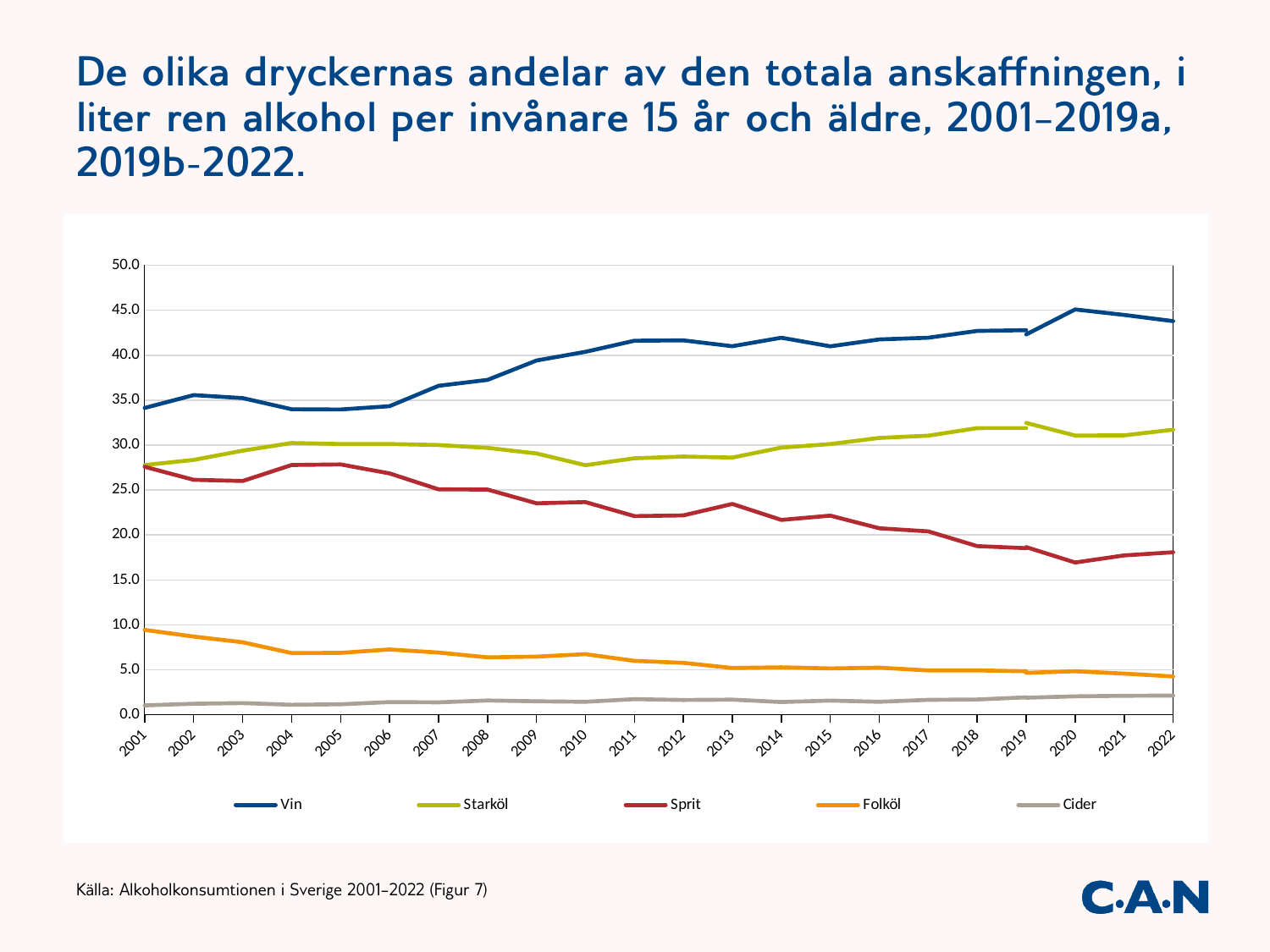

# De olika dryckernas andelar av den totala anskaffningen, i liter ren alkohol per invånare 15 år och äldre, 2001–2019a, 2019b-2022.

### Chart

| Category | Vin |  | Starköl |  | Sprit |  | Folköl |  | Cider |  |
|---|---|---|---|---|---|---|---|---|---|---|
| 2001 | 34.1424245368922 | None | 27.785740206241183 | None | 27.589108037505678 | None | 9.440997302140353 | None | 1.04172991722059 | None |
| 2002 | 35.56845704484274 | None | 28.35972965963372 | None | 26.147761313804075 | None | 8.69686354465138 | None | 1.2271884370680677 | None |
| 2003 | 35.23724313834969 | None | 29.387733866199568 | None | 26.012257690152197 | None | 8.06399851895545 | None | 1.2987667863430898 | None |
| 2004 | 33.99769198293406 | None | 30.236765188504855 | None | 27.79088673200713 | None | 6.862719244586551 | None | 1.1119368519674055 | None |
| 2005 | 33.96791298307048 | None | 30.12603687501505 | None | 27.859117177730177 | None | 6.884883270068929 | None | 1.1620496941153662 | None |
| 2006 | 34.33761683863845 | None | 30.12678559683375 | None | 26.858272525250023 | None | 7.2615134282597555 | None | 1.4113339535357463 | None |
| 2007 | 36.601760048306 | None | 30.014966106132846 | None | 25.08322922694007 | None | 6.917816484554014 | None | 1.38222813406707 | None |
| 2008 | 37.26159768065649 | None | 29.7005384157261 | None | 25.062509530653248 | None | 6.3831581991937485 | None | 1.5866835050438721 | None |
| 2009 | 39.41905427586423 | None | 29.0764613736407 | None | 23.532546494776955 | None | 6.4684891803308515 | None | 1.4996710033394232 | None |
| 2010 | 40.385043651739764 | None | 27.766492743823257 | None | 23.666187313970628 | None | 6.742090947713628 | None | 1.4401853427527205 | None |
| 2011 | 41.62096648746252 | None | 28.543565228516133 | None | 22.10578106761182 | None | 5.994852999220539 | None | 1.7348342171889921 | None |
| 2012 | 41.65703362370372 | None | 28.73282538289155 | None | 22.189302041215463 | None | 5.7752779503971485 | None | 1.6417357861253912 | None |
| 2013 | 41.00546516308785 | None | 28.620222104168995 | None | 23.45856138827633 | None | 5.202084907864383 | None | 1.679209986520035 | None |
| 2014 | 41.95331201916904 | None | 29.72648954366414 | None | 21.682969531472864 | None | 5.2790464340150045 | None | 1.4149188407004012 | None |
| 2015 | 40.99323736253866 | None | 30.1217986497962 | None | 22.160152217931543 | None | 5.150857759939875 | None | 1.5739540097937192 | None |
| 2016 | 41.76117188869547 | None | 30.804032911236757 | None | 20.749193207876775 | None | 5.240295324182071 | None | 1.4453066680089186 | None |
| 2017 | 41.95331201916904 | None | 31.054916047501287 | None | 20.402497912423133 | None | 4.9296936050889615 | None | 1.6595804158175658 | None |
| 2018 | 42.70885194023384 | None | 31.894943693749735 | None | 18.763539727960865 | None | 4.9321776732500835 | None | 1.700486964805462 | None |
| 2019 | 42.792704380689 | 42.32 | 31.902093831666306 | 32.47 | 18.531754304350216 | 18.65 | 4.837966476833111 | 4.664153373345411 | 1.935481006461355 | 1.8924583646003457 |
| 2020 | None | 45.1 | None | 31.07 | None | 16.94 | None | 4.84 | None | 2.0477304419322038 |
| 2021 | None | 44.49 | None | 31.09 | None | 17.73 | None | 4.58 | None | 2.11 |
| 2022 | None | 43.8 | None | 31.72 | None | 18.08 | None | 4.26 | None | 2.14 |
Källa: Alkoholkonsumtionen i Sverige 2001–2022 (Figur 7)